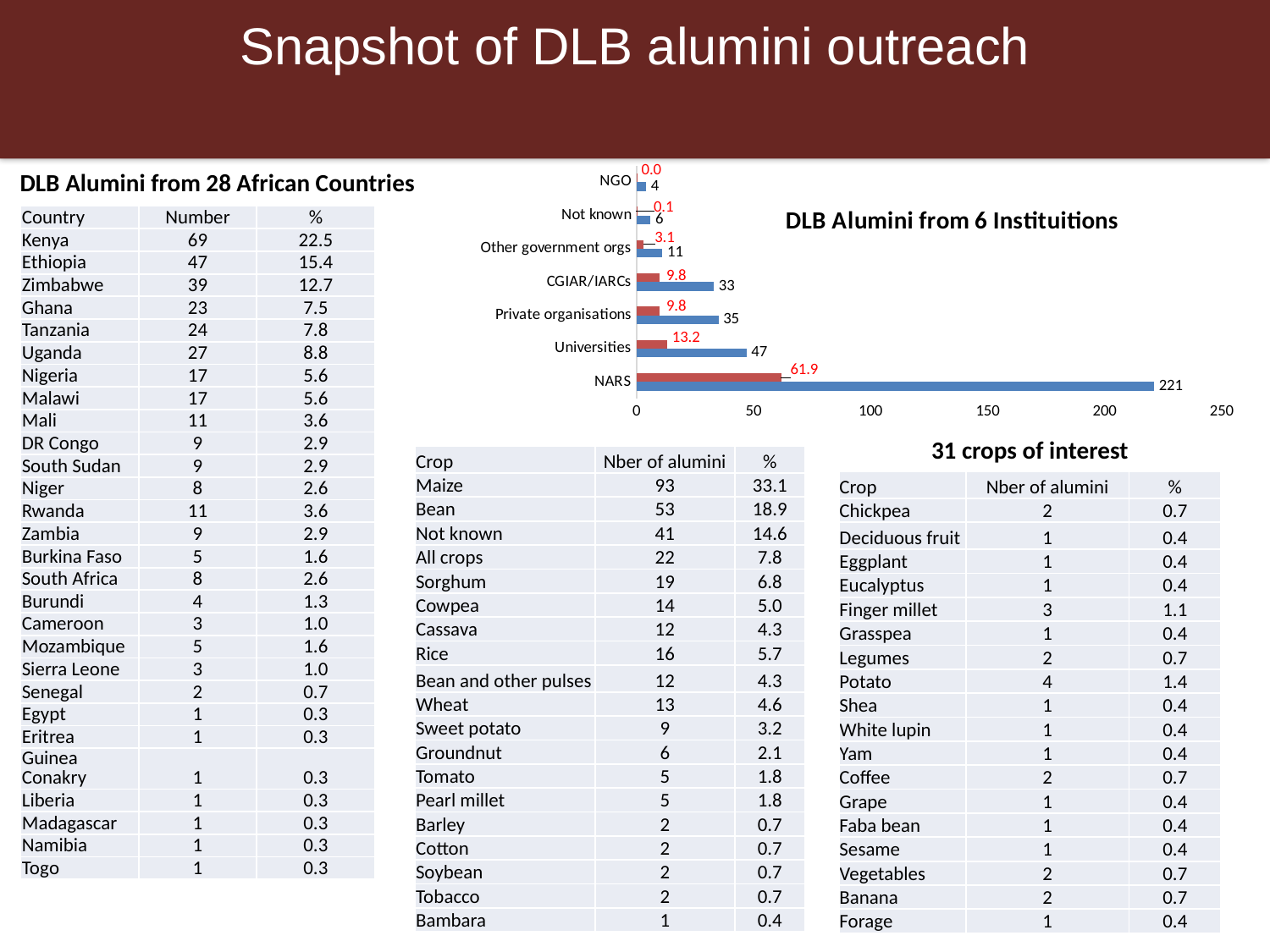

Snapshot of DLB alumini outreach

### Chart: DLB Alumini from 6 Instituitions

| Category |  |  |
|---|---|---|
| NARS | 221.0 | 61.904761904761905 |
| Universities | 47.0 | 13.165266106442578 |
| Private organisations | 35.0 | 9.803921568627452 |
| CGIAR/IARCs | 33.0 | 9.8 |
| Other government orgs | 11.0 | 3.081232492997199 |
| Not known | 6.0 | 0.06 |
| NGO | 4.0 | 0.04 |
DLB Alumini from 28 African Countries
| Country | Number | % |
| --- | --- | --- |
| Kenya | 69 | 22.5 |
| Ethiopia | 47 | 15.4 |
| Zimbabwe | 39 | 12.7 |
| Ghana | 23 | 7.5 |
| Tanzania | 24 | 7.8 |
| Uganda | 27 | 8.8 |
| Nigeria | 17 | 5.6 |
| Malawi | 17 | 5.6 |
| Mali | 11 | 3.6 |
| DR Congo | 9 | 2.9 |
| South Sudan | 9 | 2.9 |
| Niger | 8 | 2.6 |
| Rwanda | 11 | 3.6 |
| Zambia | 9 | 2.9 |
| Burkina Faso | 5 | 1.6 |
| South Africa | 8 | 2.6 |
| Burundi | 4 | 1.3 |
| Cameroon | 3 | 1.0 |
| Mozambique | 5 | 1.6 |
| Sierra Leone | 3 | 1.0 |
| Senegal | 2 | 0.7 |
| Egypt | 1 | 0.3 |
| Eritrea | 1 | 0.3 |
| Guinea Conakry | 1 | 0.3 |
| Liberia | 1 | 0.3 |
| Madagascar | 1 | 0.3 |
| Namibia | 1 | 0.3 |
| Togo | 1 | 0.3 |
31 crops of interest
| Crop | Nber of alumini | % |
| --- | --- | --- |
| Maize | 93 | 33.1 |
| Bean | 53 | 18.9 |
| Not known | 41 | 14.6 |
| All crops | 22 | 7.8 |
| Sorghum | 19 | 6.8 |
| Cowpea | 14 | 5.0 |
| Cassava | 12 | 4.3 |
| Rice | 16 | 5.7 |
| Bean and other pulses | 12 | 4.3 |
| Wheat | 13 | 4.6 |
| Sweet potato | 9 | 3.2 |
| Groundnut | 6 | 2.1 |
| Tomato | 5 | 1.8 |
| Pearl millet | 5 | 1.8 |
| Barley | 2 | 0.7 |
| Cotton | 2 | 0.7 |
| Soybean | 2 | 0.7 |
| Tobacco | 2 | 0.7 |
| Bambara | 1 | 0.4 |
| Crop | Nber of alumini | % |
| --- | --- | --- |
| Chickpea | 2 | 0.7 |
| Deciduous fruit | 1 | 0.4 |
| Eggplant | 1 | 0.4 |
| Eucalyptus | 1 | 0.4 |
| Finger millet | 3 | 1.1 |
| Grasspea | 1 | 0.4 |
| Legumes | 2 | 0.7 |
| Potato | 4 | 1.4 |
| Shea | 1 | 0.4 |
| White lupin | 1 | 0.4 |
| Yam | 1 | 0.4 |
| Coffee | 2 | 0.7 |
| Grape | 1 | 0.4 |
| Faba bean | 1 | 0.4 |
| Sesame | 1 | 0.4 |
| Vegetables | 2 | 0.7 |
| Banana | 2 | 0.7 |
| Forage | 1 | 0.4 |